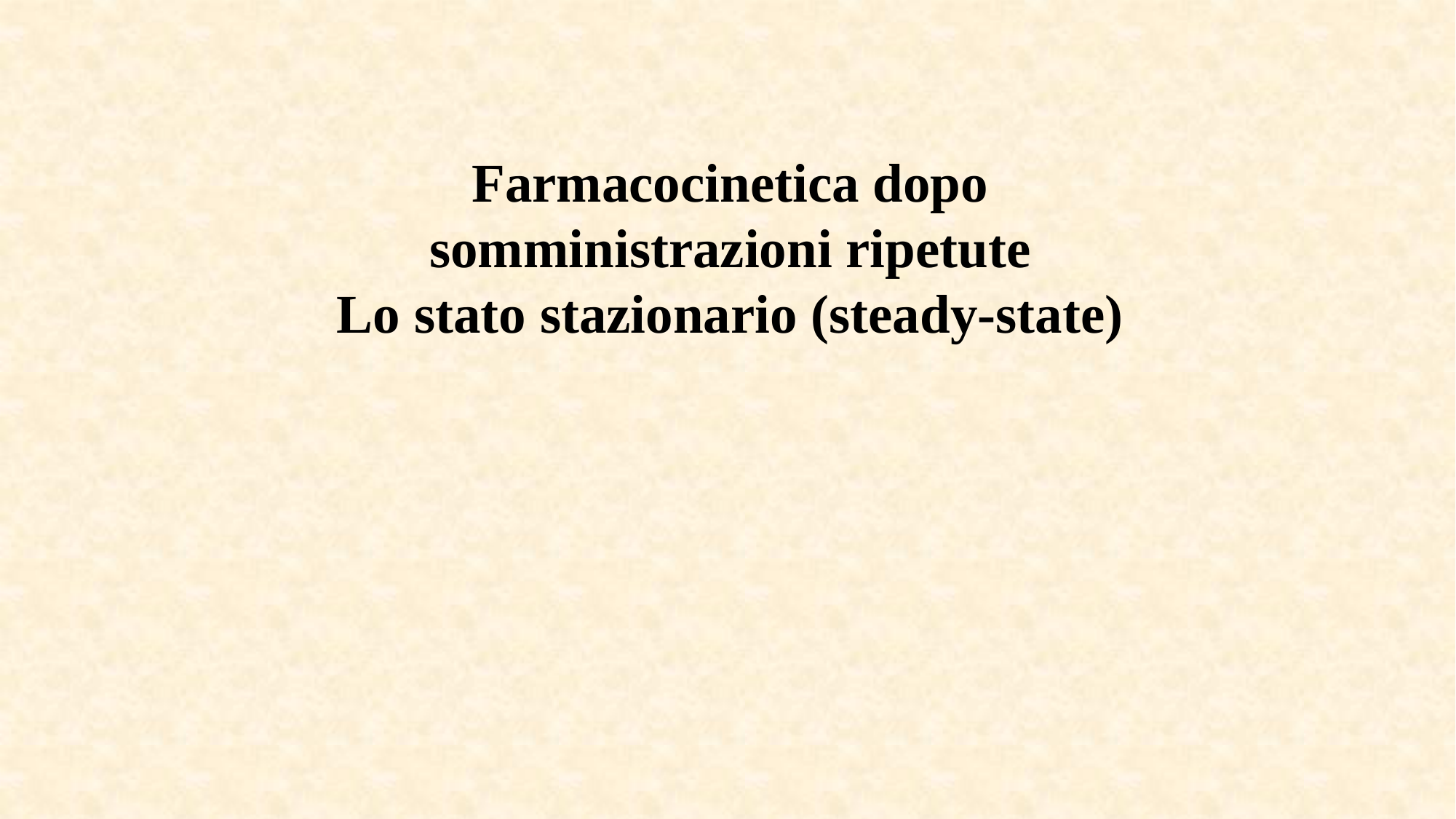

Farmacocinetica dopo somministrazioni ripetute
Lo stato stazionario (steady-state)